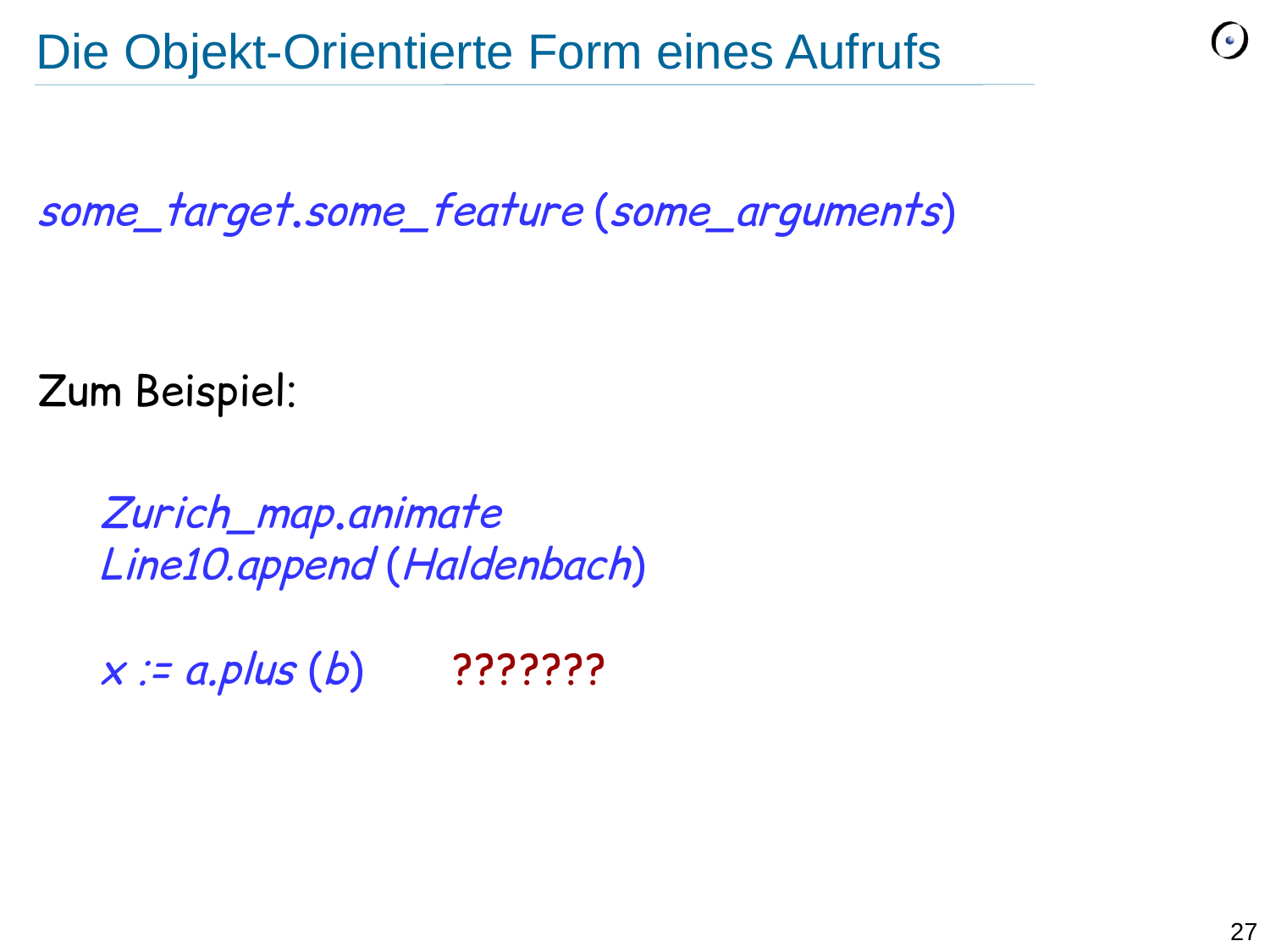

# Die Objekt-Orientierte Form eines Aufrufs
some_target.some_feature (some_arguments)‏

Zum Beispiel:

		Zurich_map.animate
		Line10.append (Haldenbach)

		x := a.plus (b)       ???????